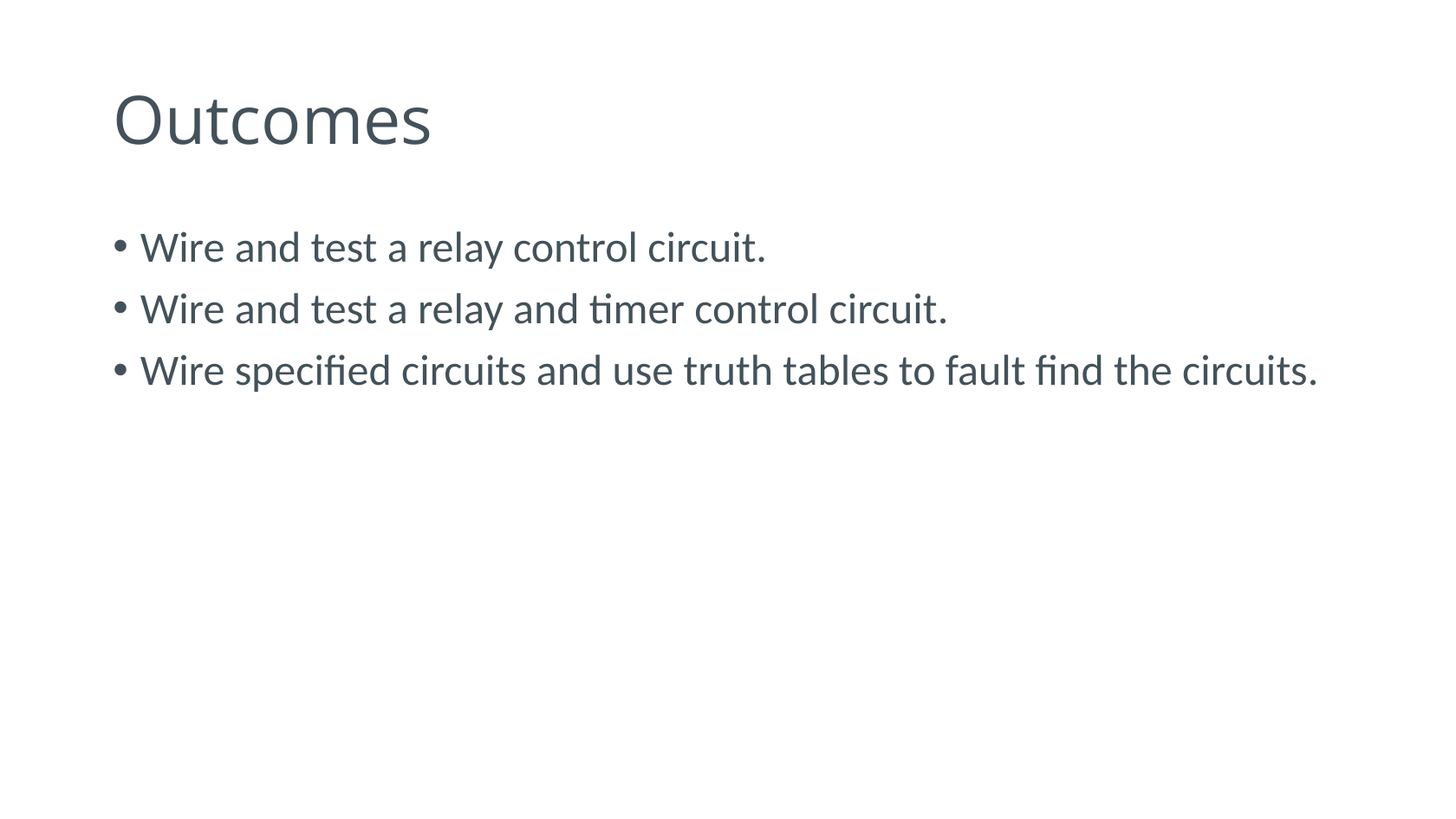

# Outcomes
Wire and test a relay control circuit.
Wire and test a relay and timer control circuit.
Wire specified circuits and use truth tables to fault find the circuits.